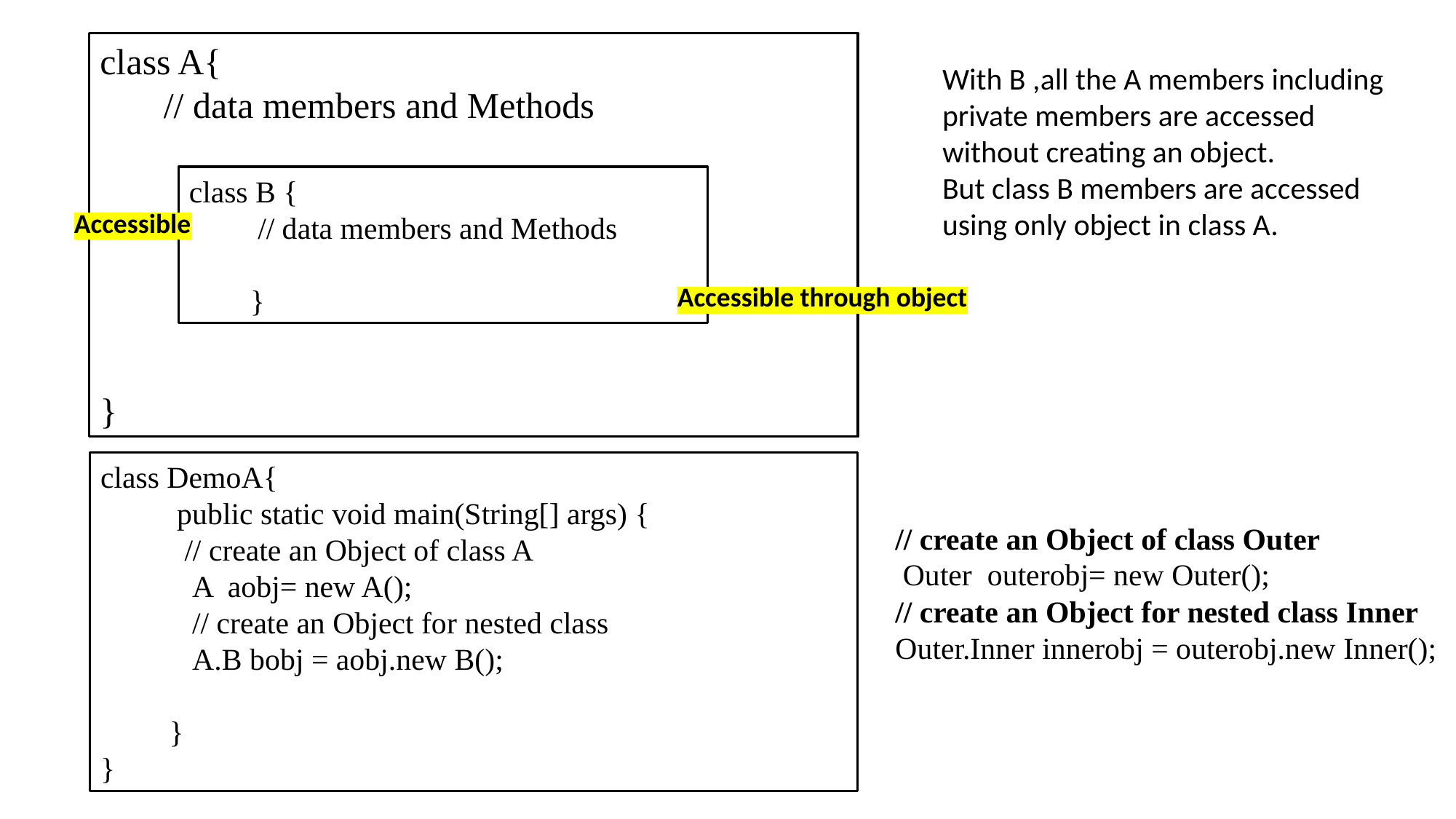

class A{
       // data members and Methods

}
Accessible
Accessible through object
class B {
         // data members and Methods

        }
With B ,all the A members including private members are accessed without creating an object.
But class B members are accessed using only object in class A.
class DemoA{
          public static void main(String[] args) {
           // create an Object of class A
            A  aobj= new A();
            // create an Object for nested class
            A.B bobj = aobj.new B();

         }
}
// create an Object of class Outer
 Outer  outerobj= new Outer();
// create an Object for nested class Inner
Outer.Inner innerobj = outerobj.new Inner();